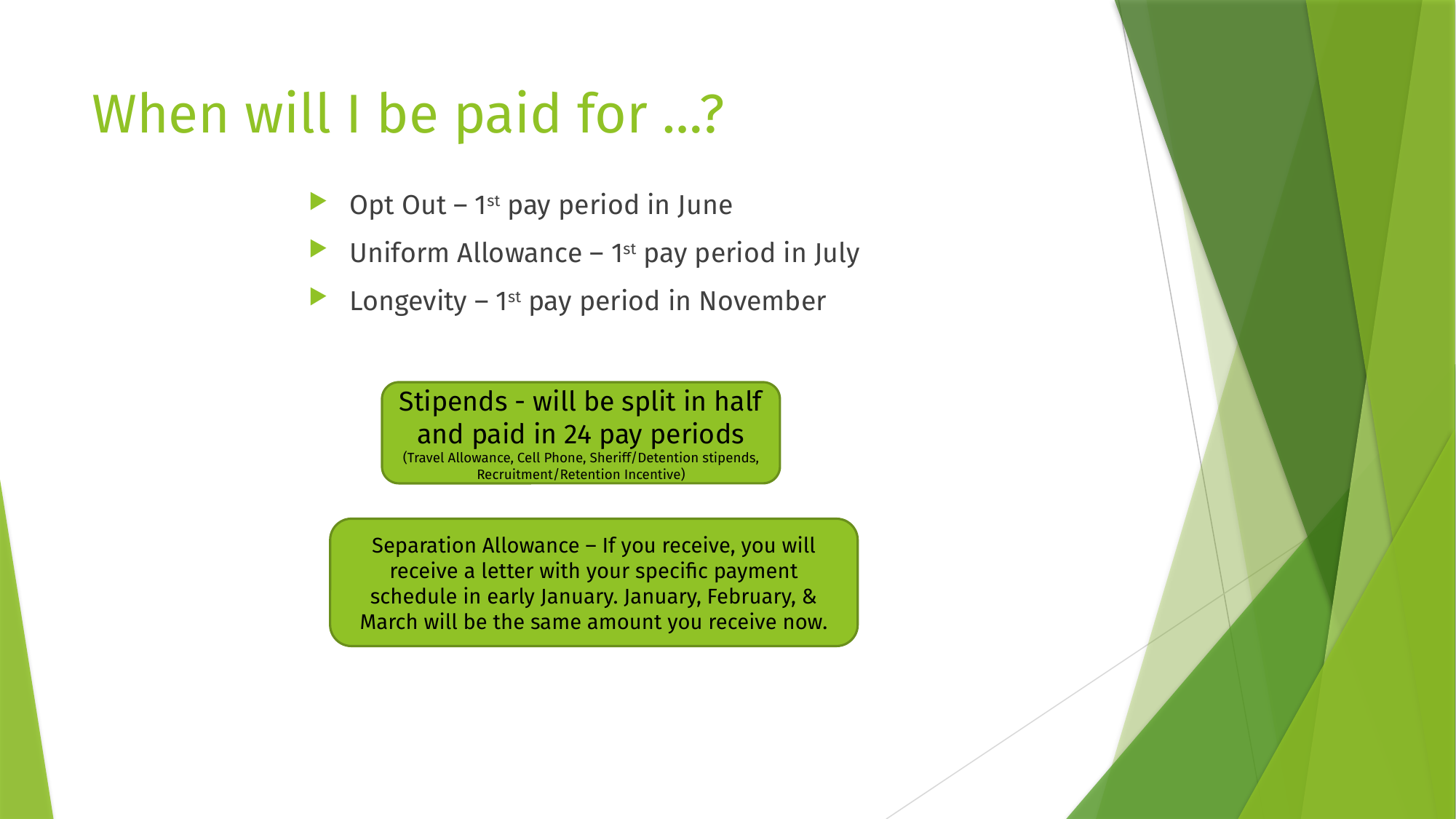

# When will I be paid for …?
Opt Out – 1st pay period in June
Uniform Allowance – 1st pay period in July
Longevity – 1st pay period in November

Stipends - will be split in half and paid in 24 pay periods
(Travel Allowance, Cell Phone, Sheriff/Detention stipends, Recruitment/Retention Incentive)
Separation Allowance – If you receive, you will receive a letter with your specific payment schedule in early January. January, February, & March will be the same amount you receive now.